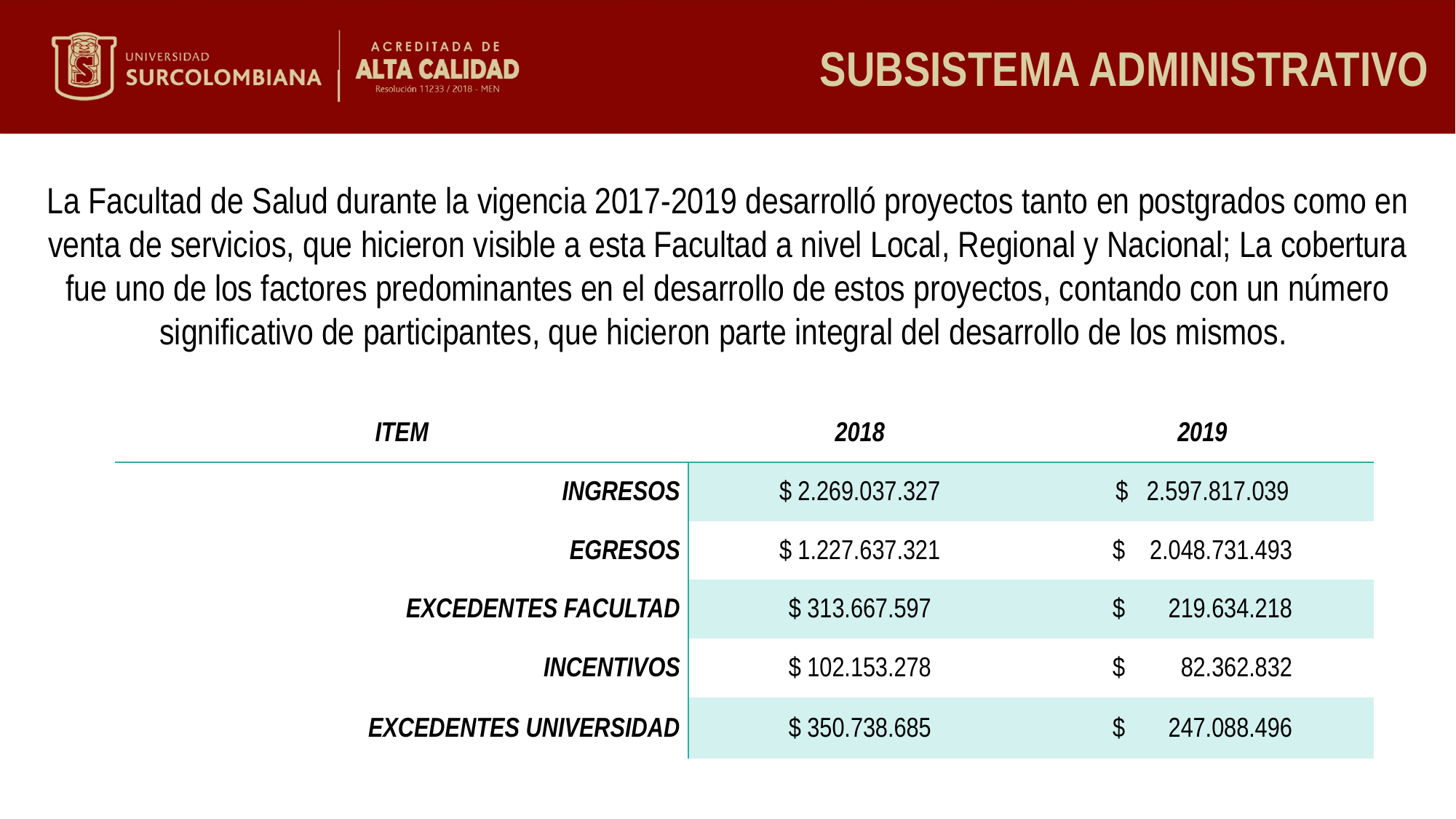

SUBSISTEMA ADMINISTRATIVO
La Facultad de Salud durante la vigencia 2017-2019 desarrolló proyectos tanto en postgrados como en venta de servicios, que hicieron visible a esta Facultad a nivel Local, Regional y Nacional; La cobertura fue uno de los factores predominantes en el desarrollo de estos proyectos, contando con un número significativo de participantes, que hicieron parte integral del desarrollo de los mismos.
| ITEM | 2018 | 2019 |
| --- | --- | --- |
| INGRESOS | $ 2.269.037.327 | $ 2.597.817.039 |
| EGRESOS | $ 1.227.637.321 | $ 2.048.731.493 |
| EXCEDENTES FACULTAD | $ 313.667.597 | $ 219.634.218 |
| INCENTIVOS | $ 102.153.278 | $ 82.362.832 |
| EXCEDENTES UNIVERSIDAD | $ 350.738.685 | $ 247.088.496 |